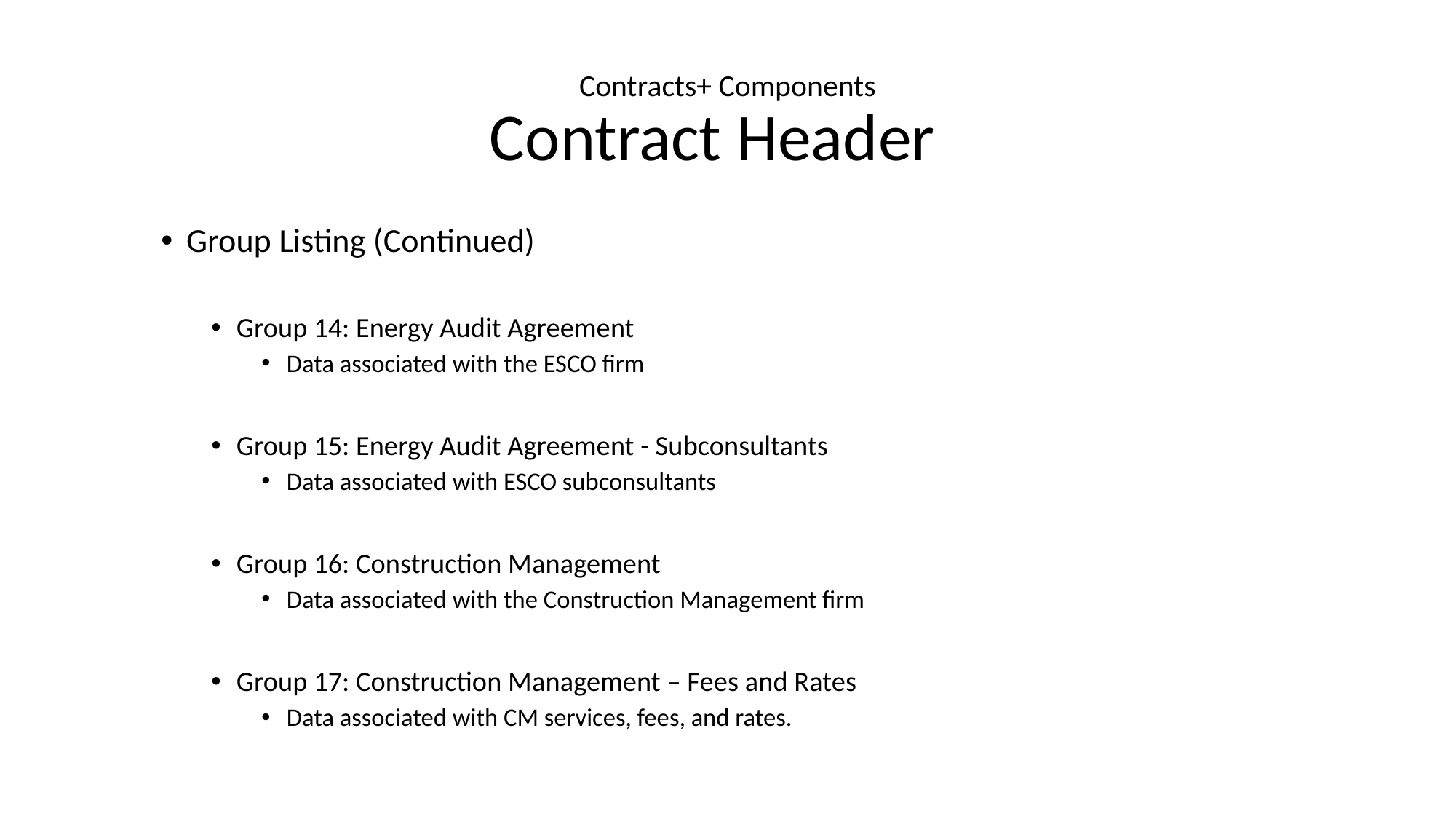

# Contracts+ Components Contract Header
Group Listing (Continued)

Group 14: Energy Audit Agreement
Data associated with the ESCO firm

Group 15: Energy Audit Agreement - Subconsultants
Data associated with ESCO subconsultants

Group 16: Construction Management
Data associated with the Construction Management firm

Group 17: Construction Management – Fees and Rates
Data associated with CM services, fees, and rates.